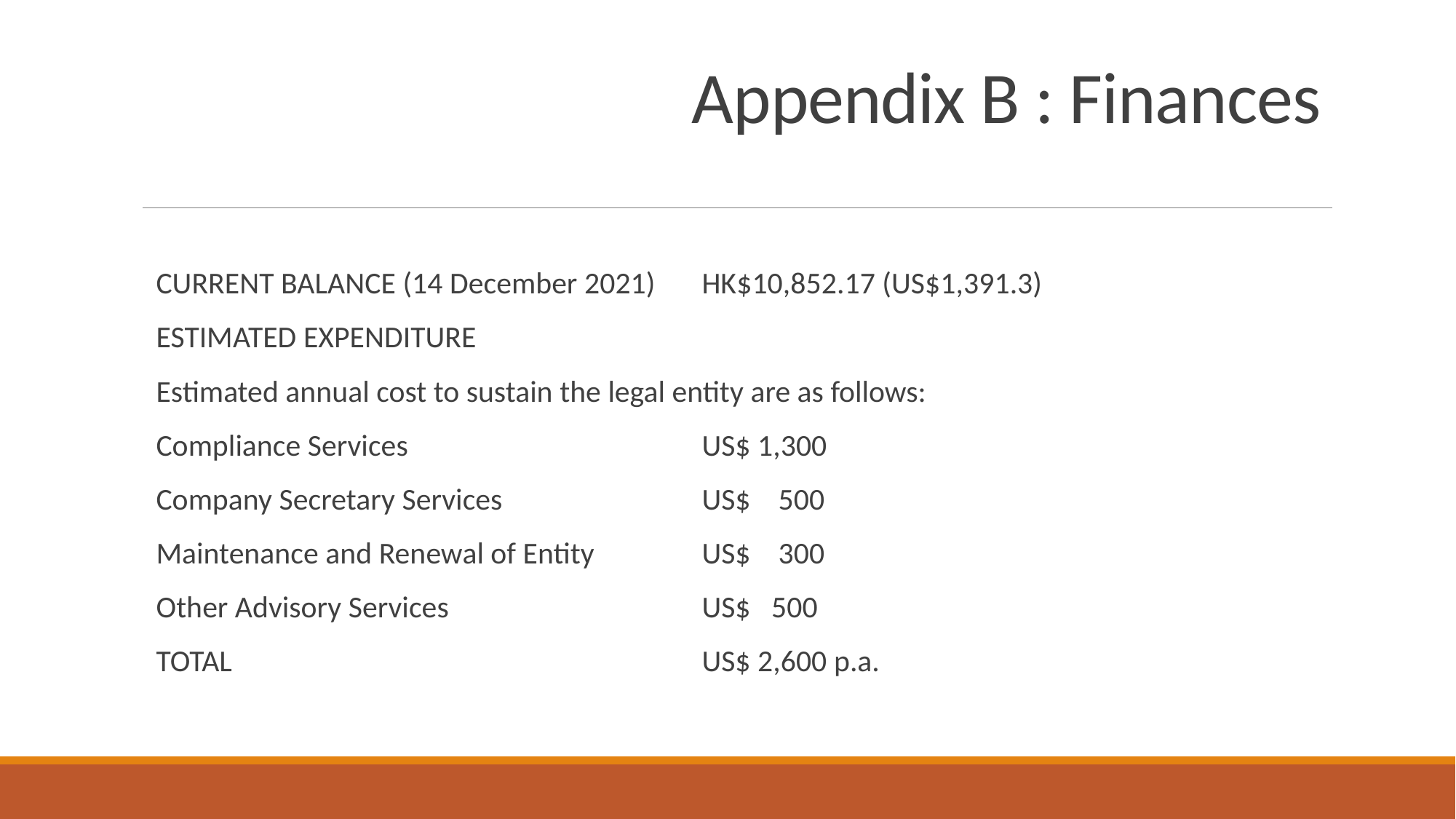

# Appendix B : Finances
CURRENT BALANCE (14 December 2021)	HK$10,852.17 (US$1,391.3)
ESTIMATED EXPENDITURE
Estimated annual cost to sustain the legal entity are as follows:
Compliance Services 			US$ 1,300
Company Secretary Services		US$    500
Maintenance and Renewal of Entity	US$    300
Other Advisory Services			US$   500
TOTAL					US$ 2,600 p.a.